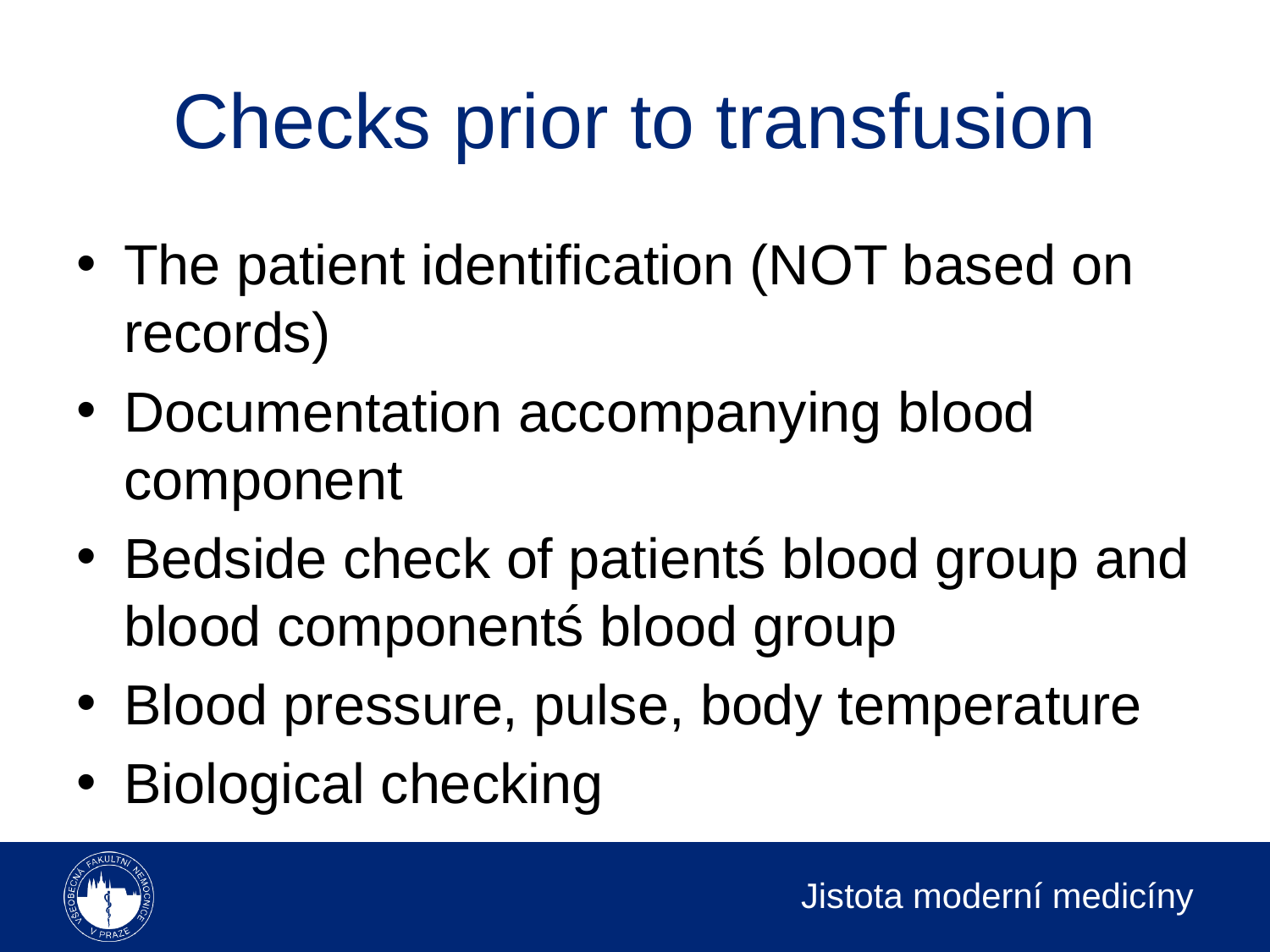

# Checks prior to transfusion
The patient identification (NOT based on records)
Documentation accompanying blood component
Bedside check of patientś blood group and blood componentś blood group
Blood pressure, pulse, body temperature
Biological checking